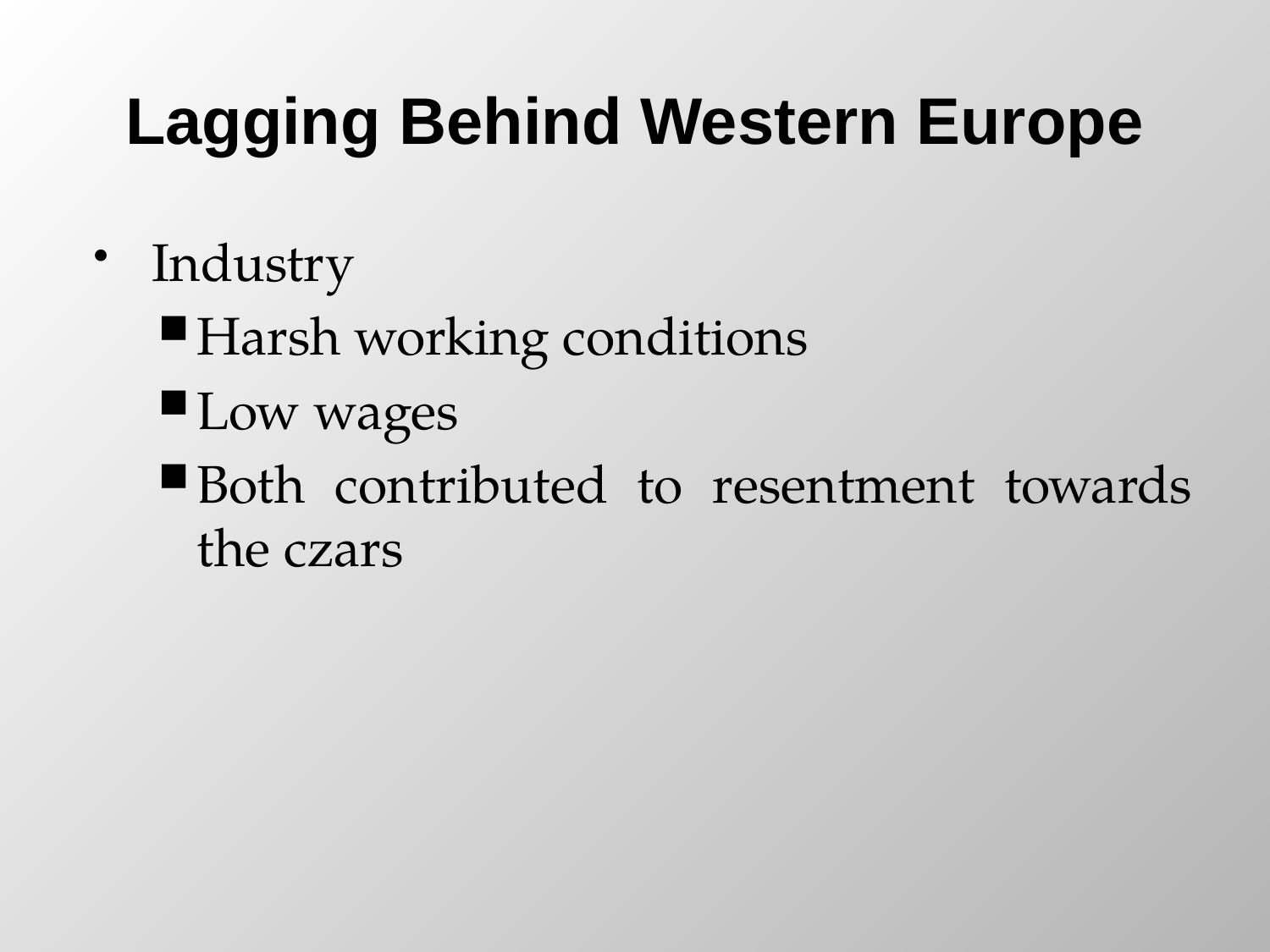

# Lagging Behind Western Europe
Industry
Harsh working conditions
Low wages
Both contributed to resentment towards the czars